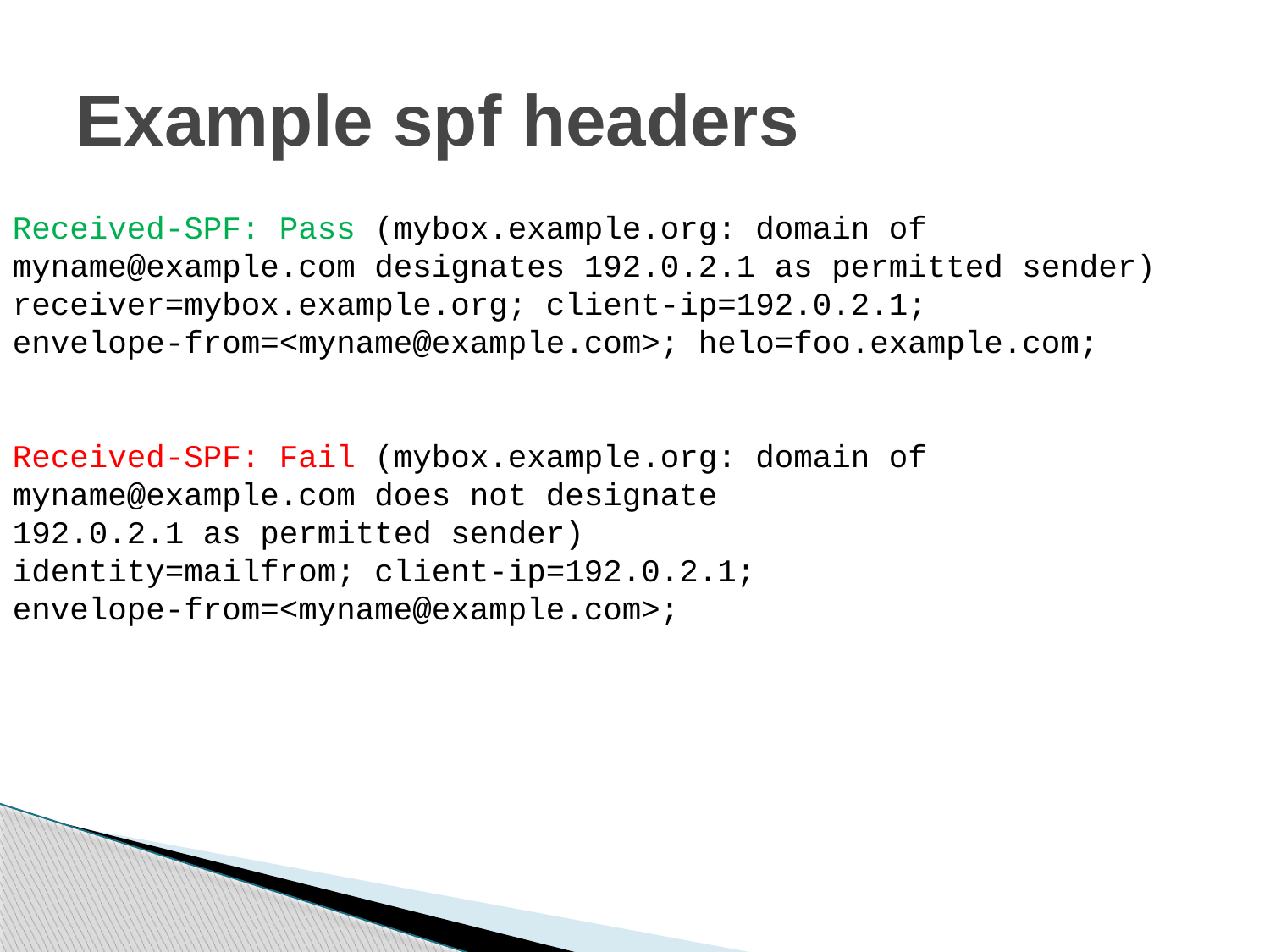

# Example spf headers
Received-SPF: Pass (mybox.example.org: domain of
myname@example.com designates 192.0.2.1 as permitted sender)
receiver=mybox.example.org; client-ip=192.0.2.1;
envelope-from=<myname@example.com>; helo=foo.example.com;

Received-SPF: Fail (mybox.example.org: domain of
myname@example.com does not designate
192.0.2.1 as permitted sender)
identity=mailfrom; client-ip=192.0.2.1;
envelope-from=<myname@example.com>;